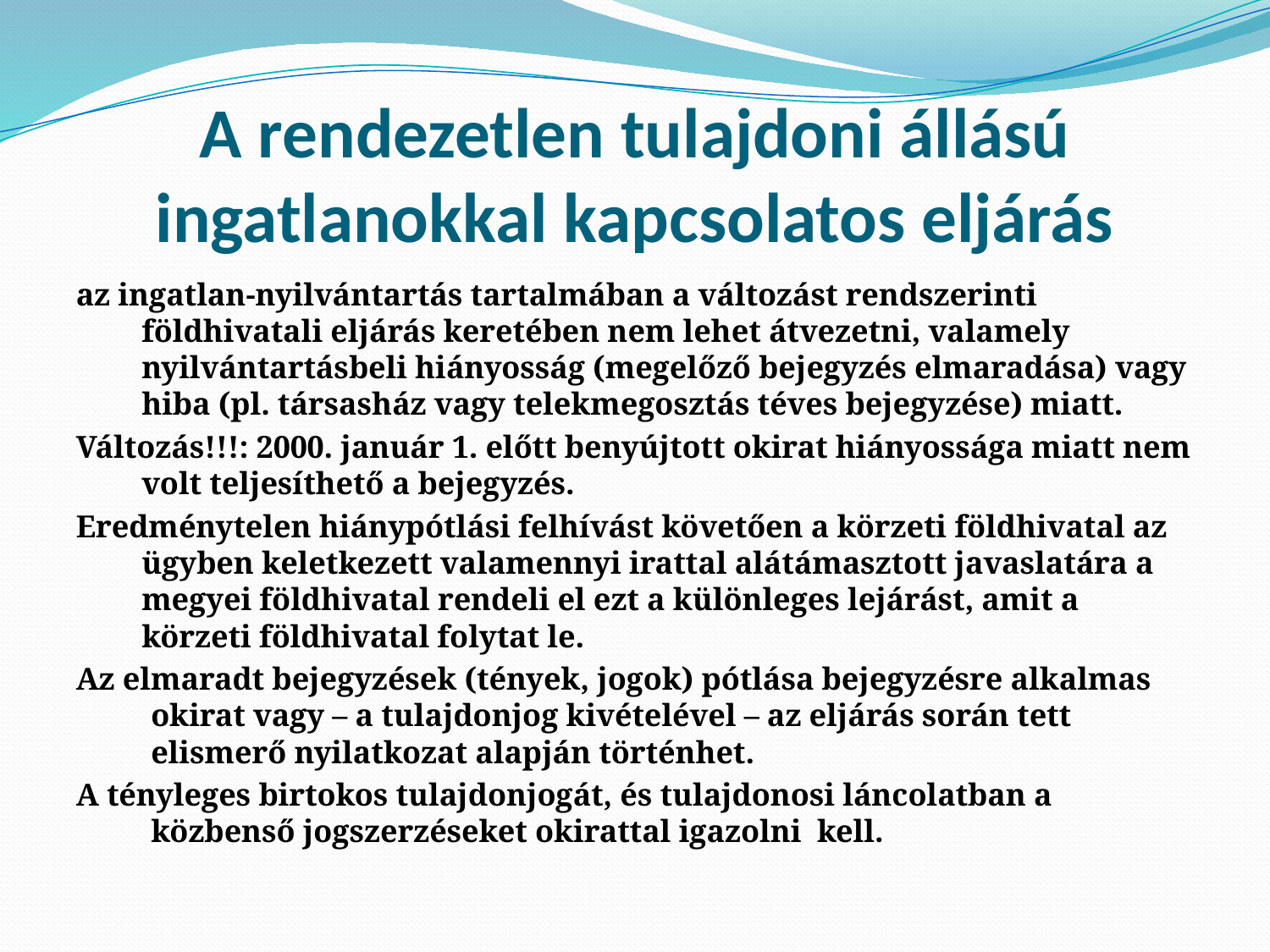

# A rendezetlen tulajdoni állású ingatlanokkal kapcsolatos eljárás
az ingatlan-nyilvántartás tartalmában a változást rendszerinti földhivatali eljárás keretében nem lehet átvezetni, valamely nyilvántartásbeli hiányosság (megelőző bejegyzés elmaradása) vagy hiba (pl. társasház vagy telekmegosztás téves bejegyzése) miatt.
Változás!!!: 2000. január 1. előtt benyújtott okirat hiányossága miatt nem volt teljesíthető a bejegyzés.
Eredménytelen hiánypótlási felhívást követően a körzeti földhivatal az ügyben keletkezett valamennyi irattal alátámasztott javaslatára a megyei földhivatal rendeli el ezt a különleges lejárást, amit a körzeti földhivatal folytat le.
Az elmaradt bejegyzések (tények, jogok) pótlása bejegyzésre alkalmas okirat vagy – a tulajdonjog kivételével – az eljárás során tett elismerő nyilatkozat alapján történhet.
A tényleges birtokos tulajdonjogát, és tulajdonosi láncolatban a közbenső jogszerzéseket okirattal igazolni  kell.